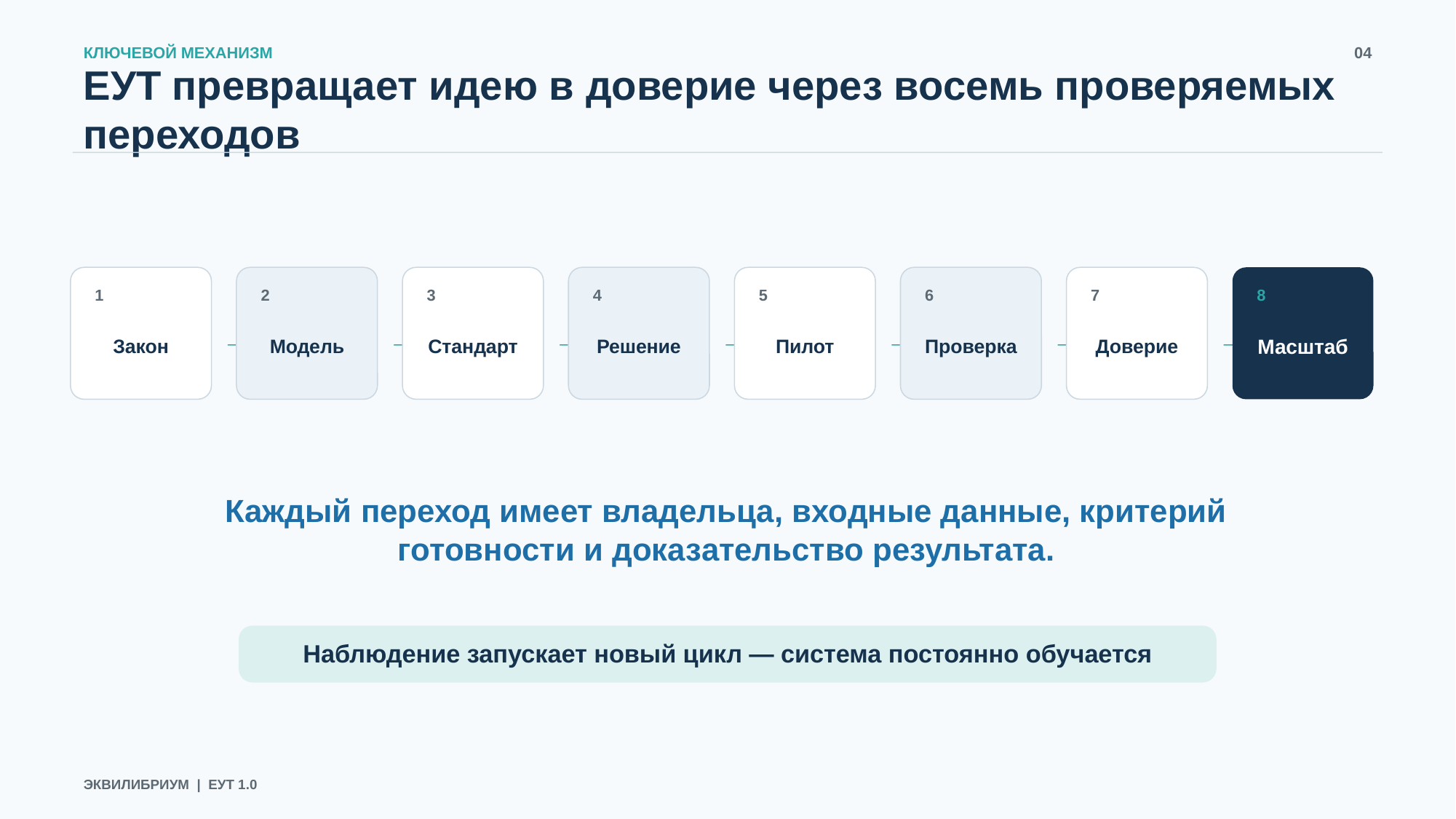

КЛЮЧЕВОЙ МЕХАНИЗМ
04
ЕУТ превращает идею в доверие через восемь проверяемых переходов

1
2
3
4
5
6
7
8
→
→
→
→
→
→
→
Закон
Модель
Стандарт
Решение
Пилот
Проверка
Доверие
Масштаб
Каждый переход имеет владельца, входные данные, критерий готовности и доказательство результата.

Наблюдение запускает новый цикл — система постоянно обучается
ЭКВИЛИБРИУМ  |  ЕУТ 1.0